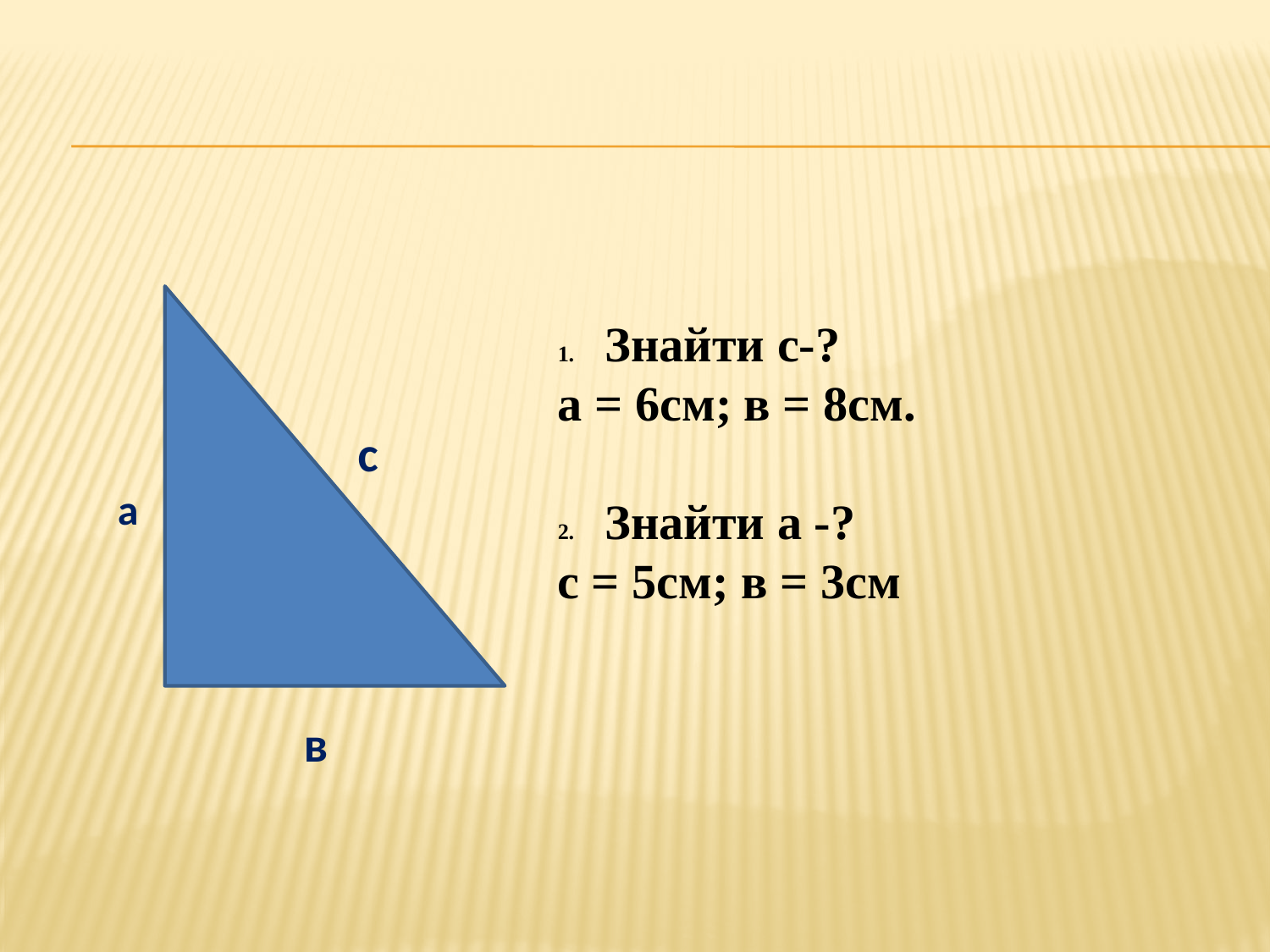

Знайти с-?
а = 6см; в = 8см.

Знайти а -?
с = 5см; в = 3см
с
а
в